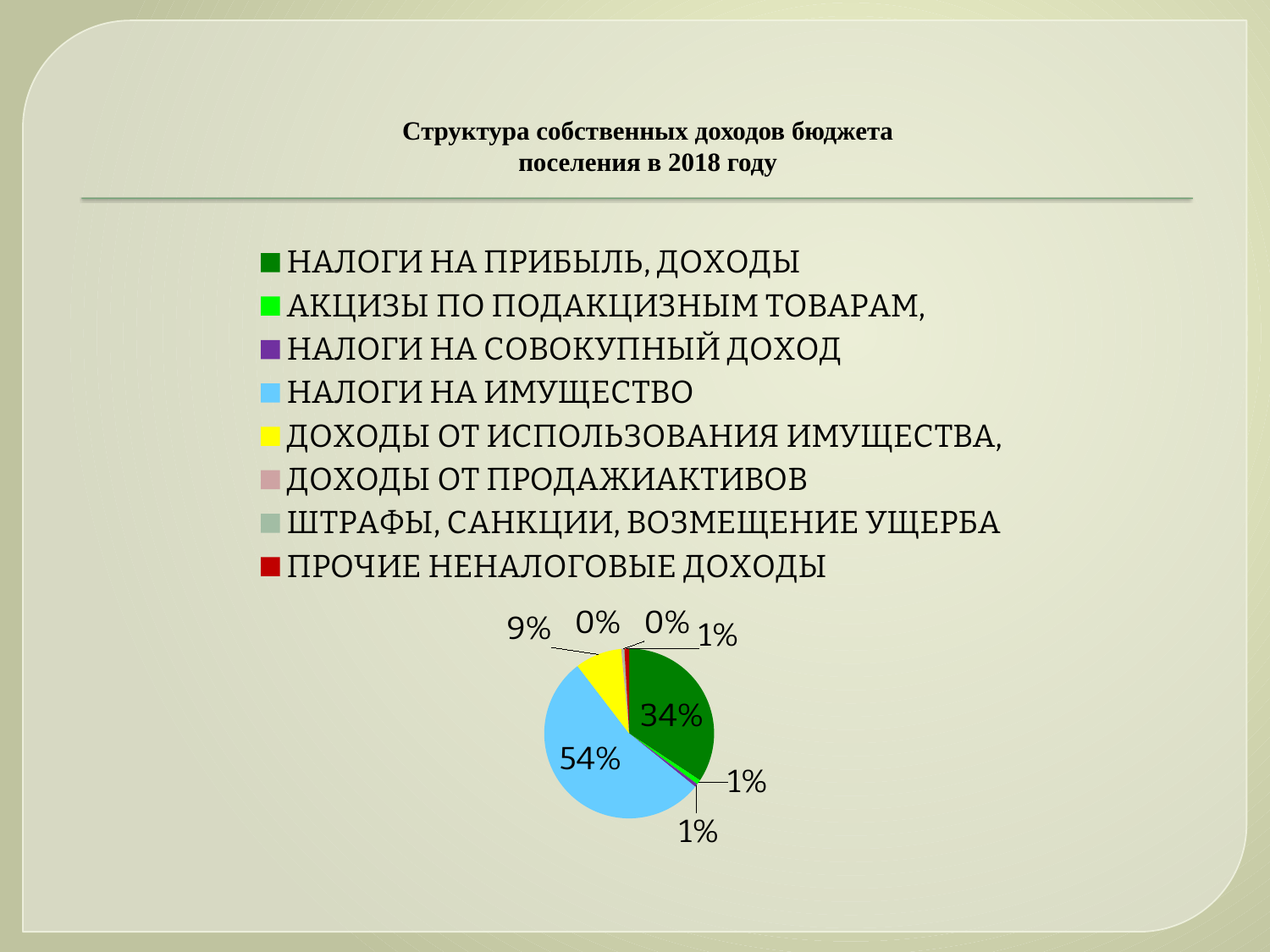

# Структура собственных доходов бюджета поселения в 2018 году

### Chart

| Category | % |
|---|---|
| НАЛОГИ НА ПРИБЫЛЬ, ДОХОДЫ | 34.3 |
| АКЦИЗЫ ПО ПОДАКЦИЗНЫМ ТОВАРАМ, | 0.9 |
| НАЛОГИ НА СОВОКУПНЫЙ ДОХОД | 0.6 |
| НАЛОГИ НА ИМУЩЕСТВО | 53.8 |
| ДОХОДЫ ОТ ИСПОЛЬЗОВАНИЯ ИМУЩЕСТВА,  | 8.9 |
| ДОХОДЫ ОТ ПРОДАЖИАКТИВОВ  | 0.2 |
| ШТРАФЫ, САНКЦИИ, ВОЗМЕЩЕНИЕ УЩЕРБА | 0.4 |
| ПРОЧИЕ НЕНАЛОГОВЫЕ ДОХОДЫ | 0.9 |